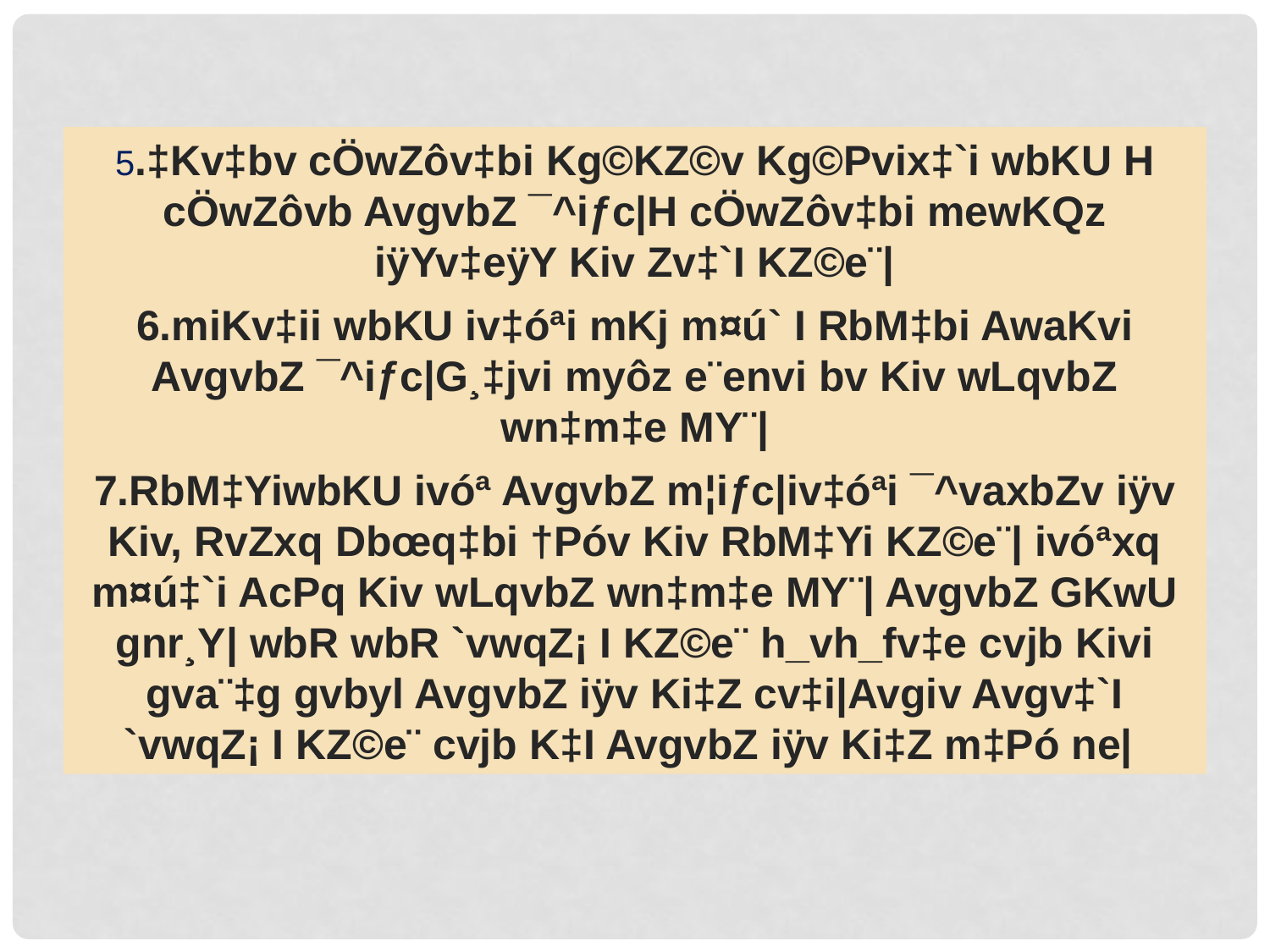

5.‡Kv‡bv cÖwZôv‡bi Kg©KZ©v Kg©Pvix‡`i wbKU H cÖwZôvb AvgvbZ ¯^iƒc|H cÖwZôv‡bi mewKQz iÿYv‡eÿY Kiv Zv‡`I KZ©e¨|
6.miKv‡ii wbKU iv‡óªi mKj m¤ú` I RbM‡bi AwaKvi AvgvbZ ¯^iƒc|G¸‡jvi myôz e¨envi bv Kiv wLqvbZ wn‡m‡e MY¨|
7.RbM‡YiwbKU ivóª AvgvbZ m¦iƒc|iv‡óªi ¯^vaxbZv iÿv Kiv, RvZxq Dbœq‡bi †Póv Kiv RbM‡Yi KZ©e¨| ivóªxq m¤ú‡`i AcPq Kiv wLqvbZ wn‡m‡e MY¨| AvgvbZ GKwU gnr¸Y| wbR wbR `vwqZ¡ I KZ©e¨ h_vh_fv‡e cvjb Kivi gva¨‡g gvbyl AvgvbZ iÿv Ki‡Z cv‡i|Avgiv Avgv‡`I `vwqZ¡ I KZ©e¨ cvjb K‡I AvgvbZ iÿv Ki‡Z m‡Pó ne|